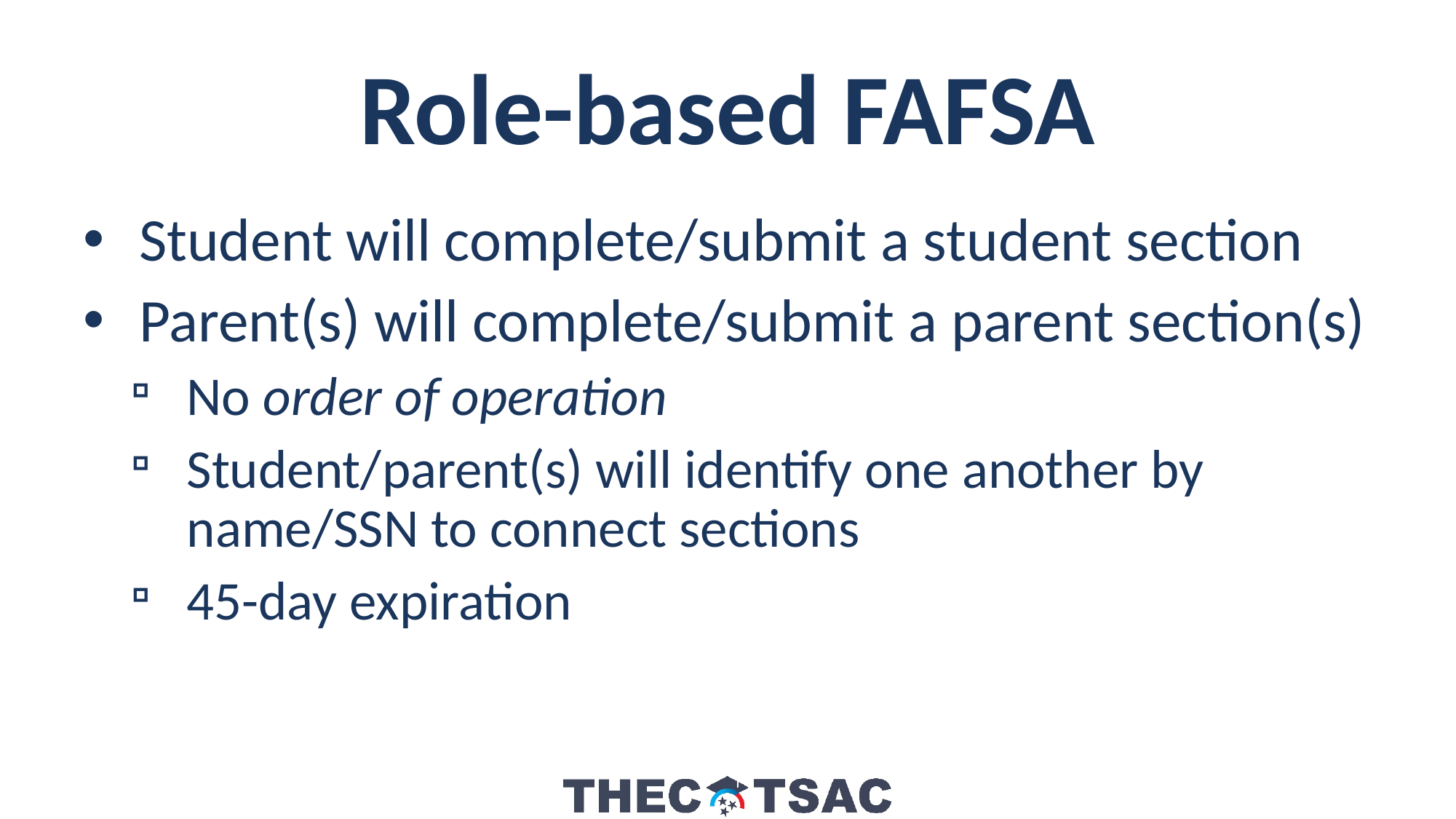

# Role-based FAFSA
Student will complete/submit a student section
Parent(s) will complete/submit a parent section(s)
No order of operation
Student/parent(s) will identify one another by name/SSN to connect sections
45-day expiration